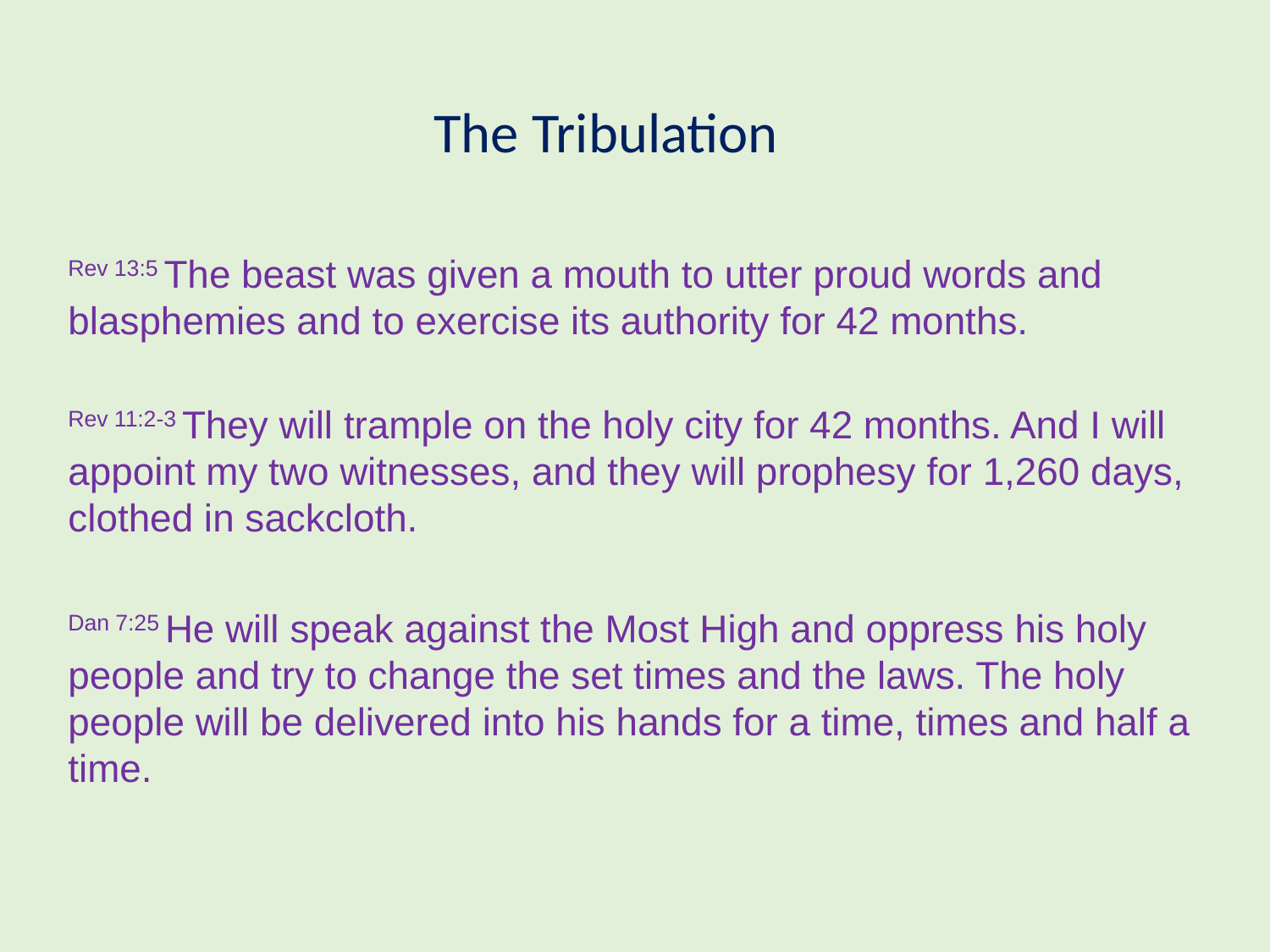

The Tribulation
Rev 13:5 The beast was given a mouth to utter proud words and blasphemies and to exercise its authority for 42 months.
Rev 11:2-3 They will trample on the holy city for 42 months. And I will appoint my two witnesses, and they will prophesy for 1,260 days, clothed in sackcloth.
Dan 7:25 He will speak against the Most High and oppress his holy people and try to change the set times and the laws. The holy people will be delivered into his hands for a time, times and half a time.